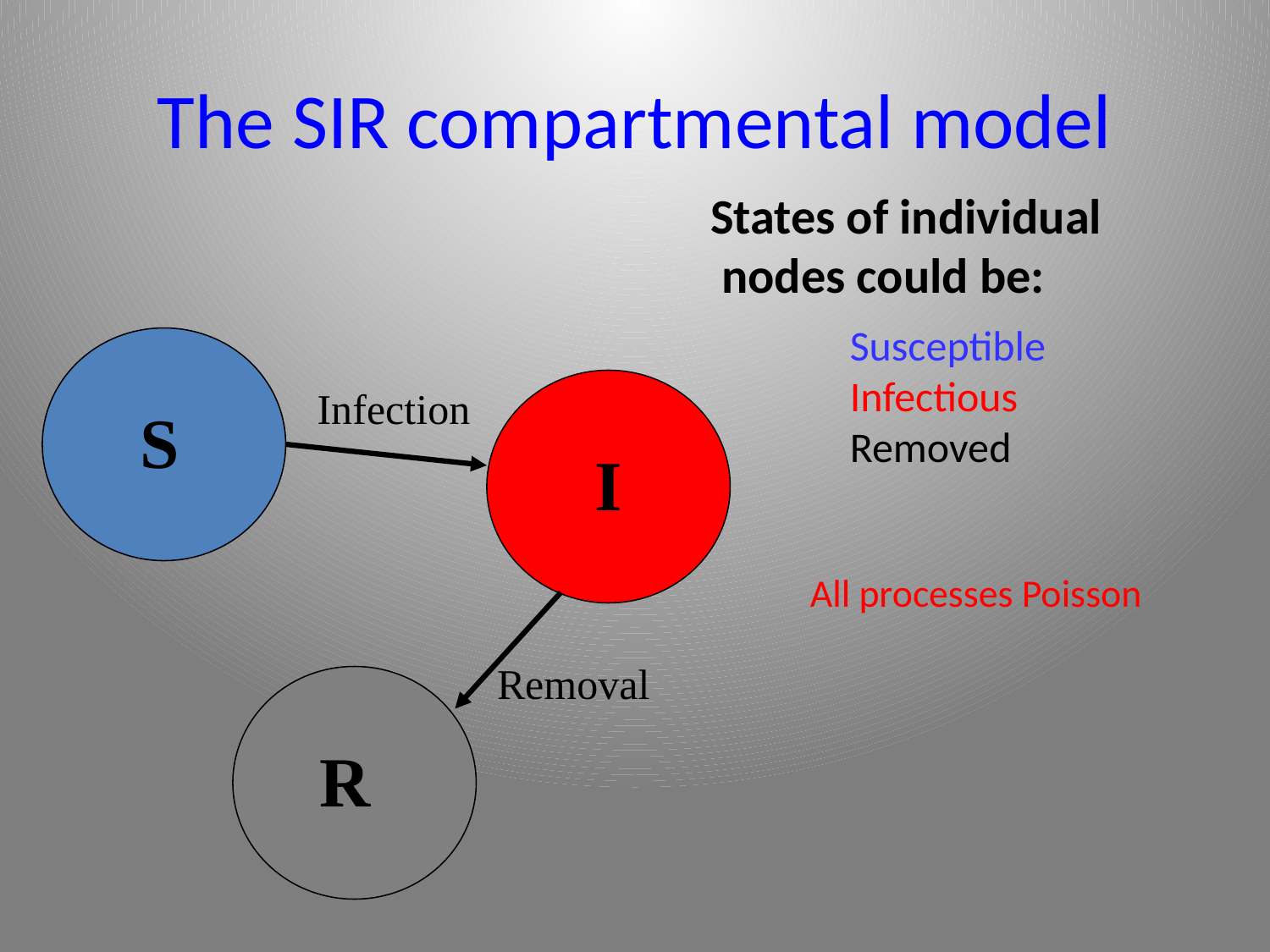

# The SIR compartmental model
States of individual
 nodes could be:

Susceptible
Infectious
Removed

Infection
S

I

All processes Poisson

Removal

R